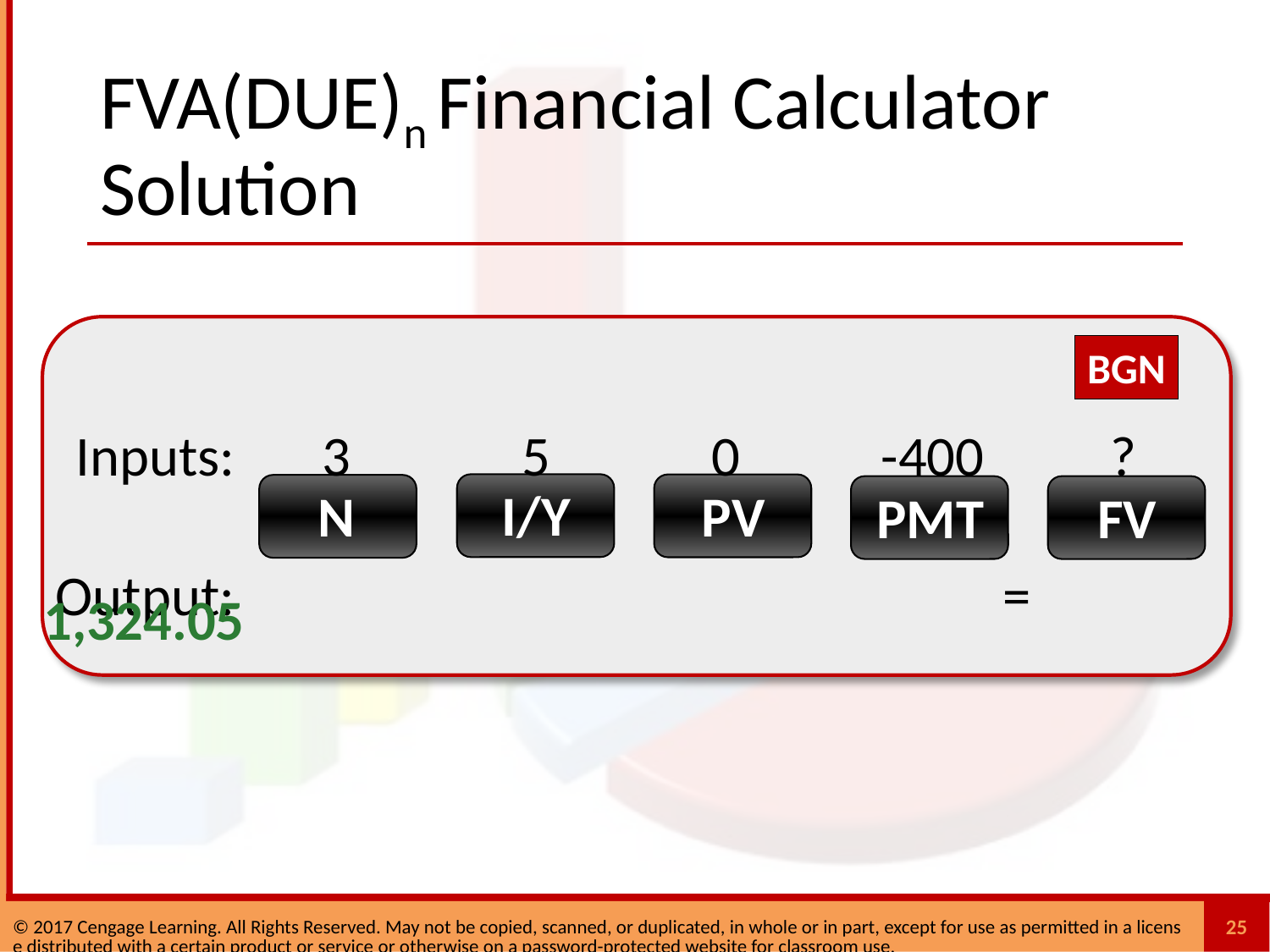

# FVA(DUE)n Financial Calculator Solution

BGN
	Inputs:	3	5	0	-400	?

	Output:					= 1,324.05
I/Y

PV

N

PMT

FV

25
© 2017 Cengage Learning. All Rights Reserved. May not be copied, scanned, or duplicated, in whole or in part, except for use as permitted in a license distributed with a certain product or service or otherwise on a password-protected website for classroom use.